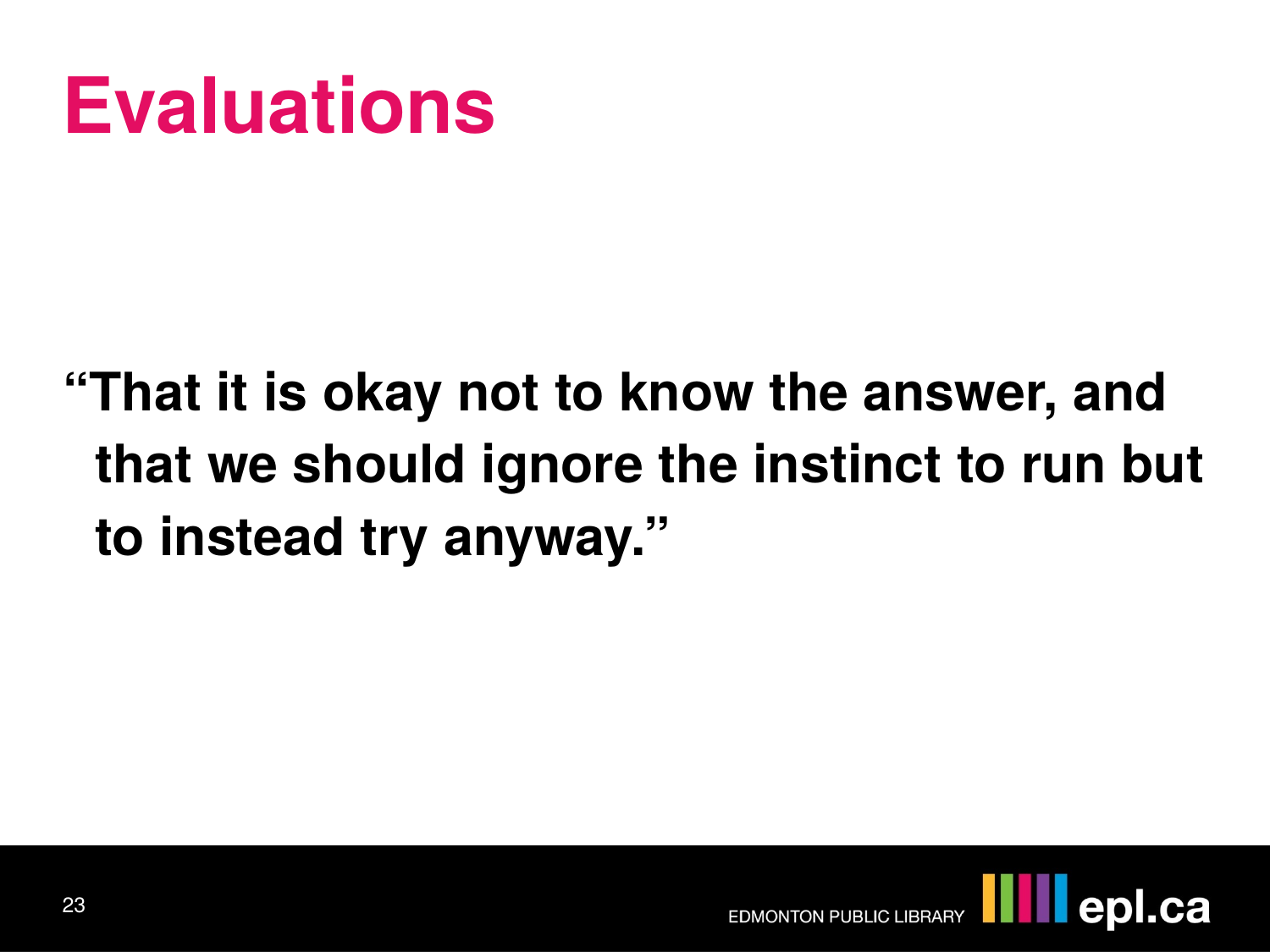

Evaluations

“That it is okay not to know the answer, and that we should ignore the instinct to run but to instead try anyway.”
23